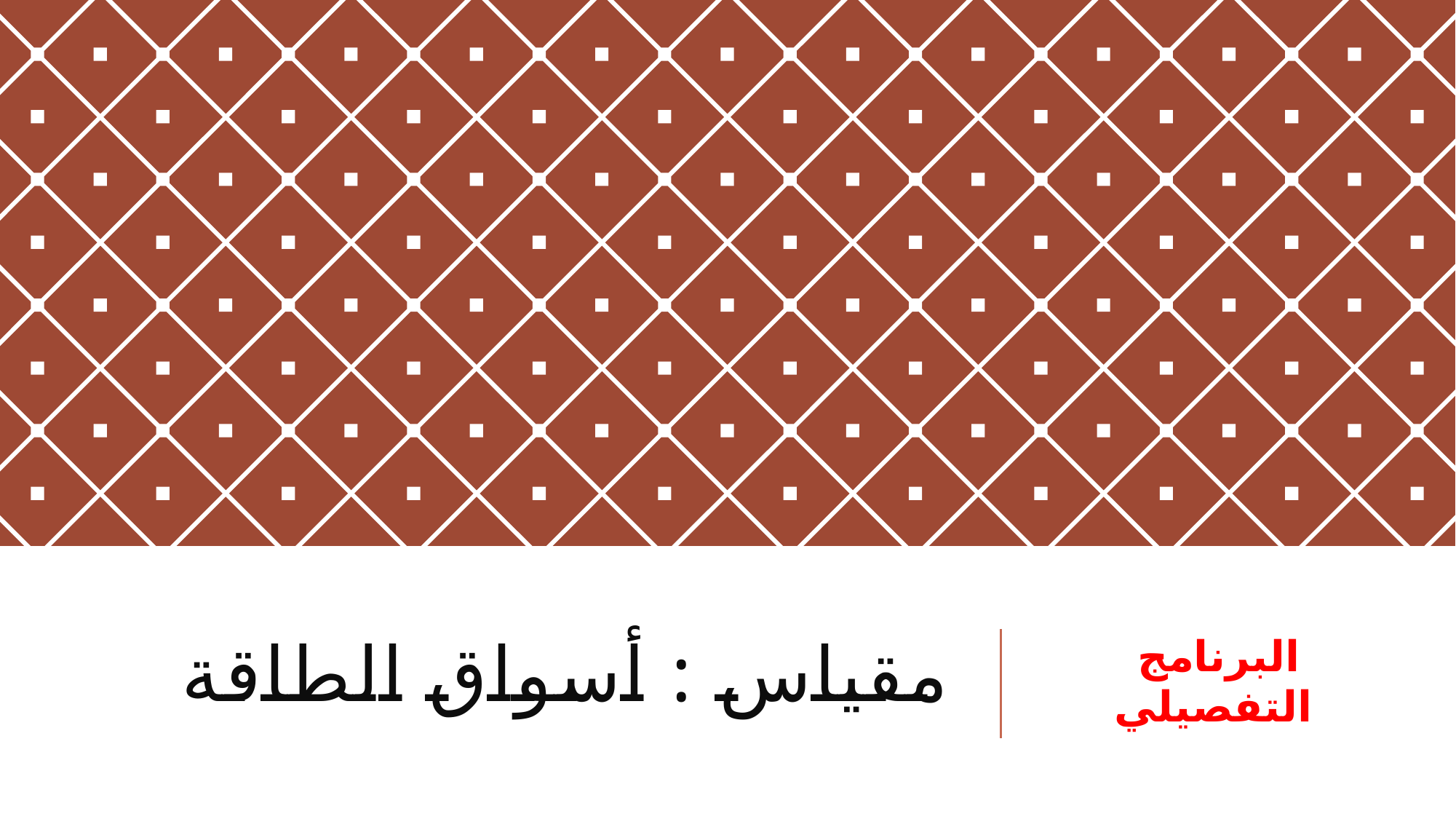

# مقياس : أسواق الطاقة
البرنامج التفصيلي